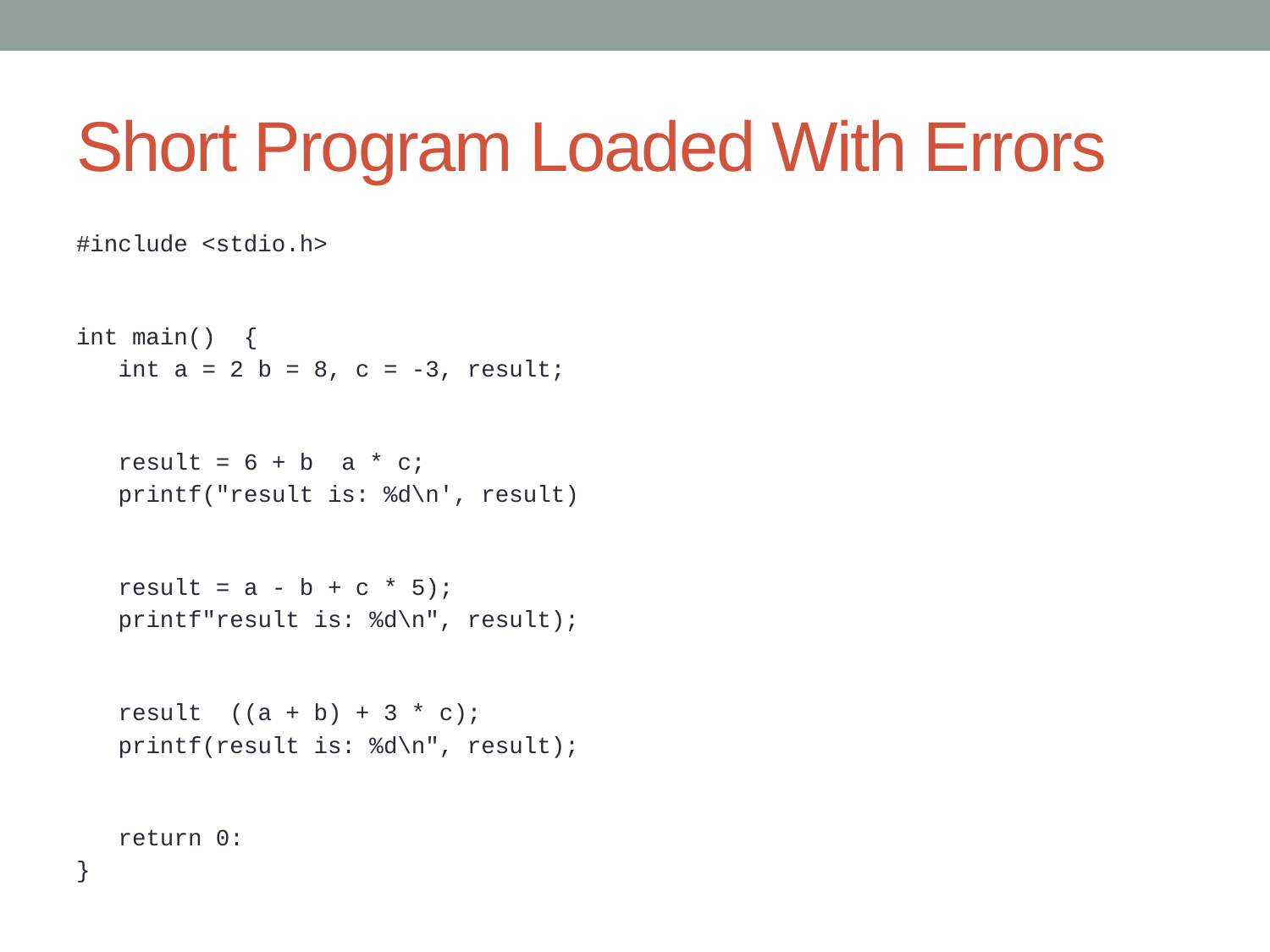

# Short Program Loaded With Errors
#include <stdio.h>

int main()  {
   int a = 2 b = 8, c = -3, result;

   result = 6 + b  a * c;
   printf("result is: %d\n', result)

   result = a - b + c * 5);
   printf"result is: %d\n", result);

   result  ((a + b) + 3 * c);
   printf(result is: %d\n", result);

   return 0:
}